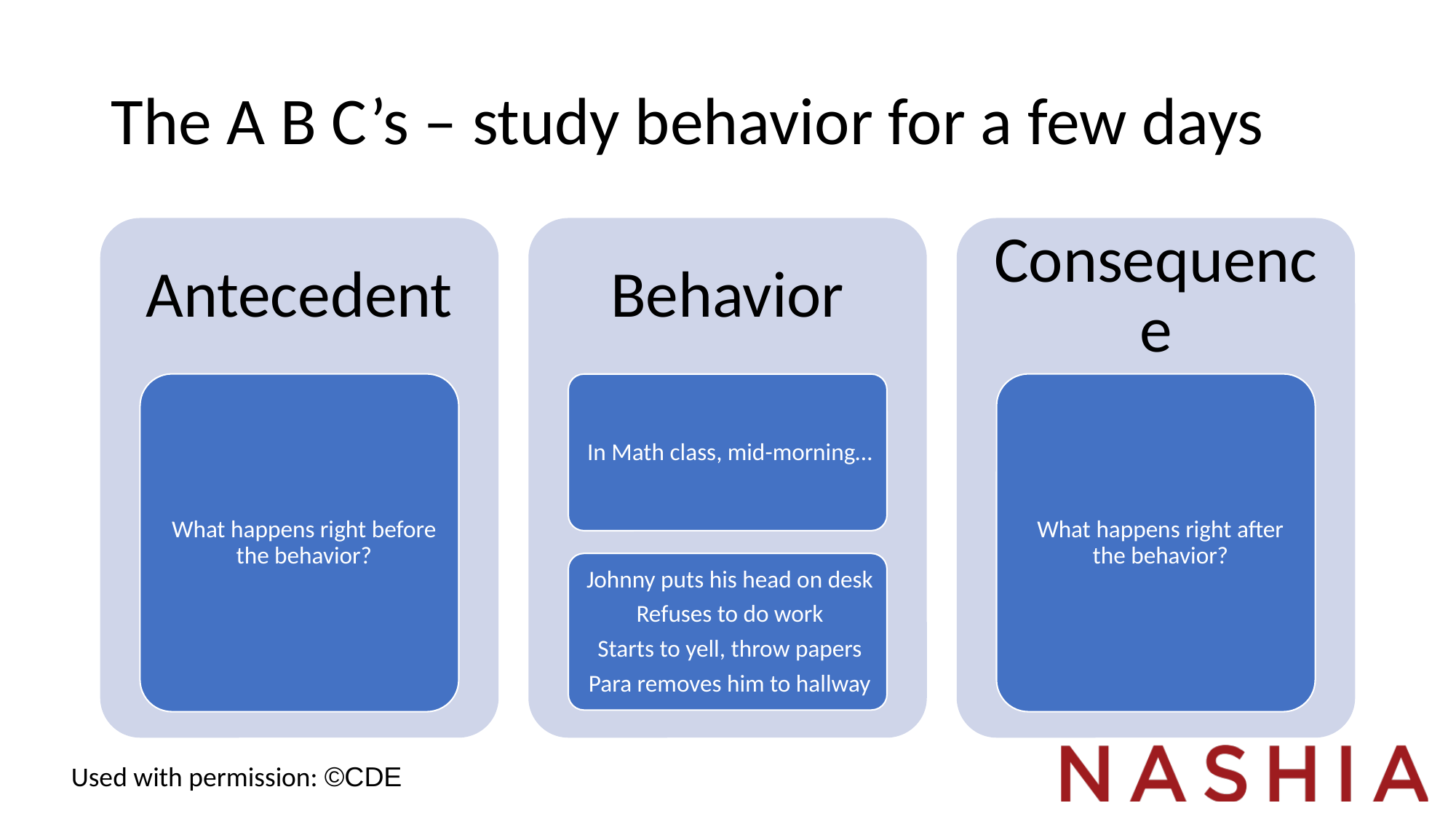

# The A B C’s – study behavior for a few days
Antecedent
What happens right before the behavior?
Behavior
In Math class, mid-morning…
Johnny puts his head on desk
Refuses to do work
Starts to yell, throw papers
Para removes him to hallway
Consequence
What happens right after the behavior?
Used with permission: ©CDE